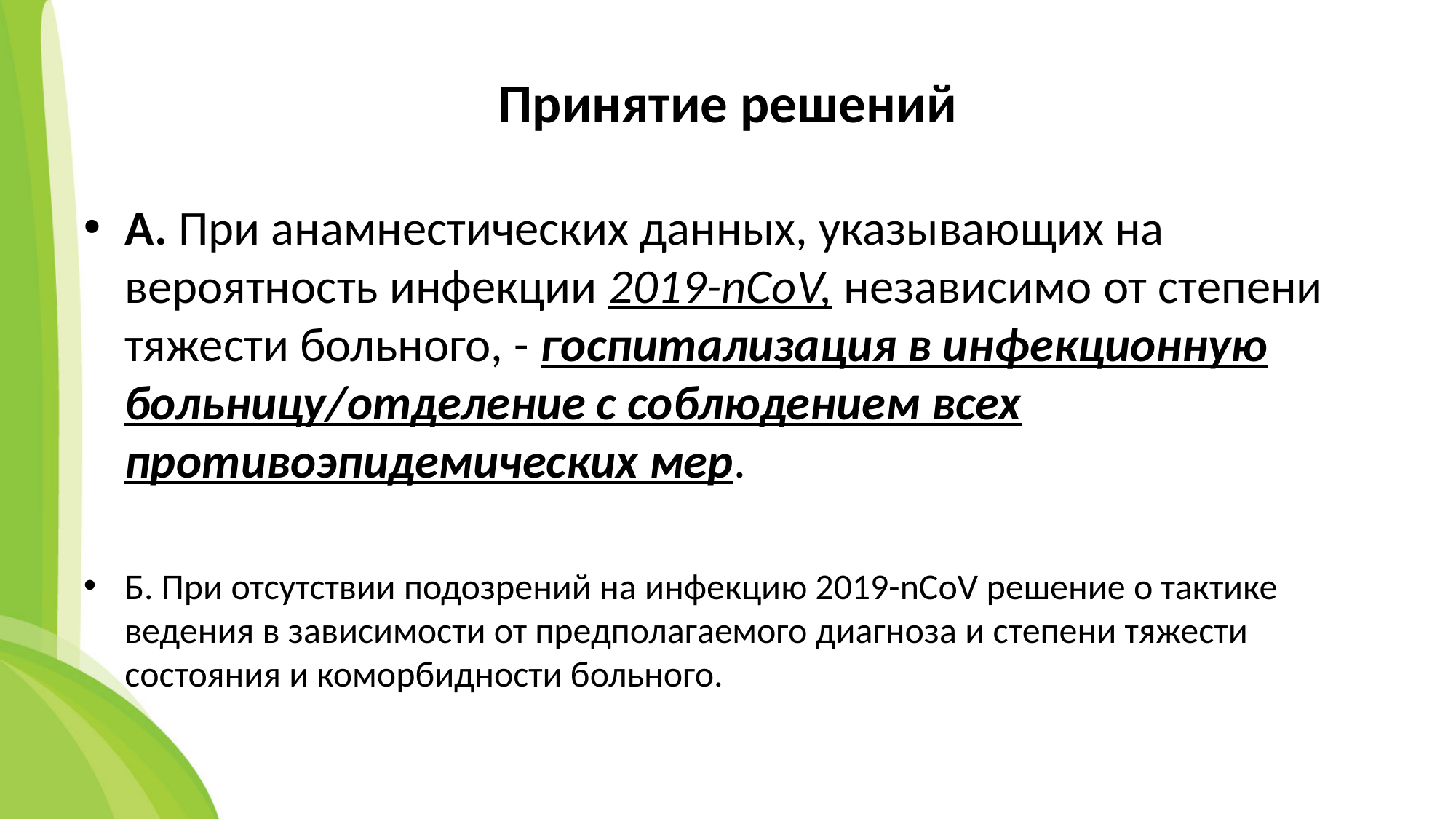

# Принятие решений
А. При анамнестических данных, указывающих на вероятность инфекции 2019-nCoV, независимо от степени тяжести больного, - госпитализация в инфекционную больницу/отделение с соблюдением всех противоэпидемических мер.

Б. При отсутствии подозрений на инфекцию 2019-nCoV решение о тактике ведения в зависимости от предполагаемого диагноза и степени тяжести состояния и коморбидности больного.